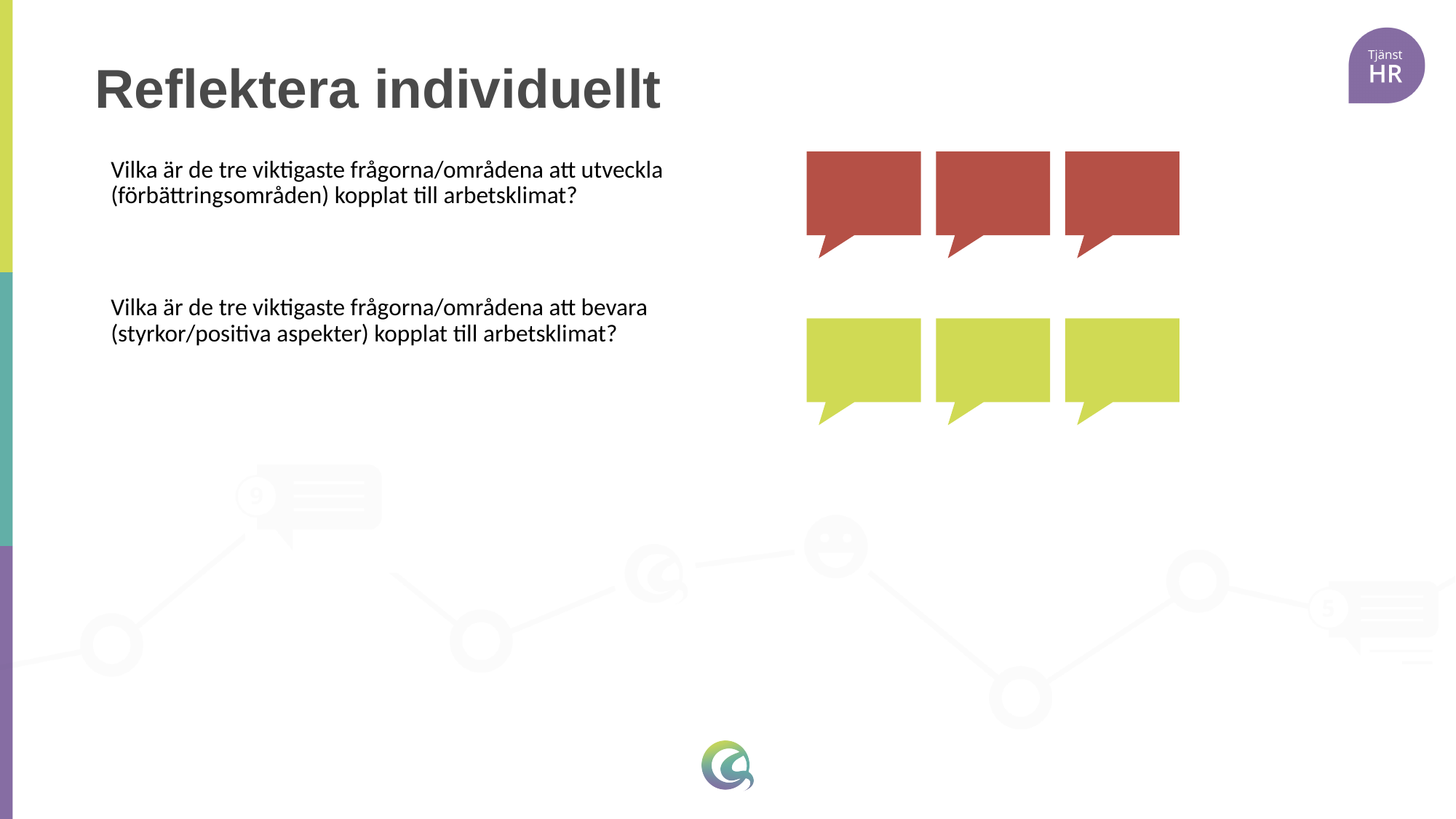

# Reflektera individuellt
Vilka är de tre viktigaste frågorna/områdena att utveckla (förbättringsområden) kopplat till arbetsklimat?

Vilka är de tre viktigaste frågorna/områdena att bevara (styrkor/positiva aspekter) kopplat till arbetsklimat?